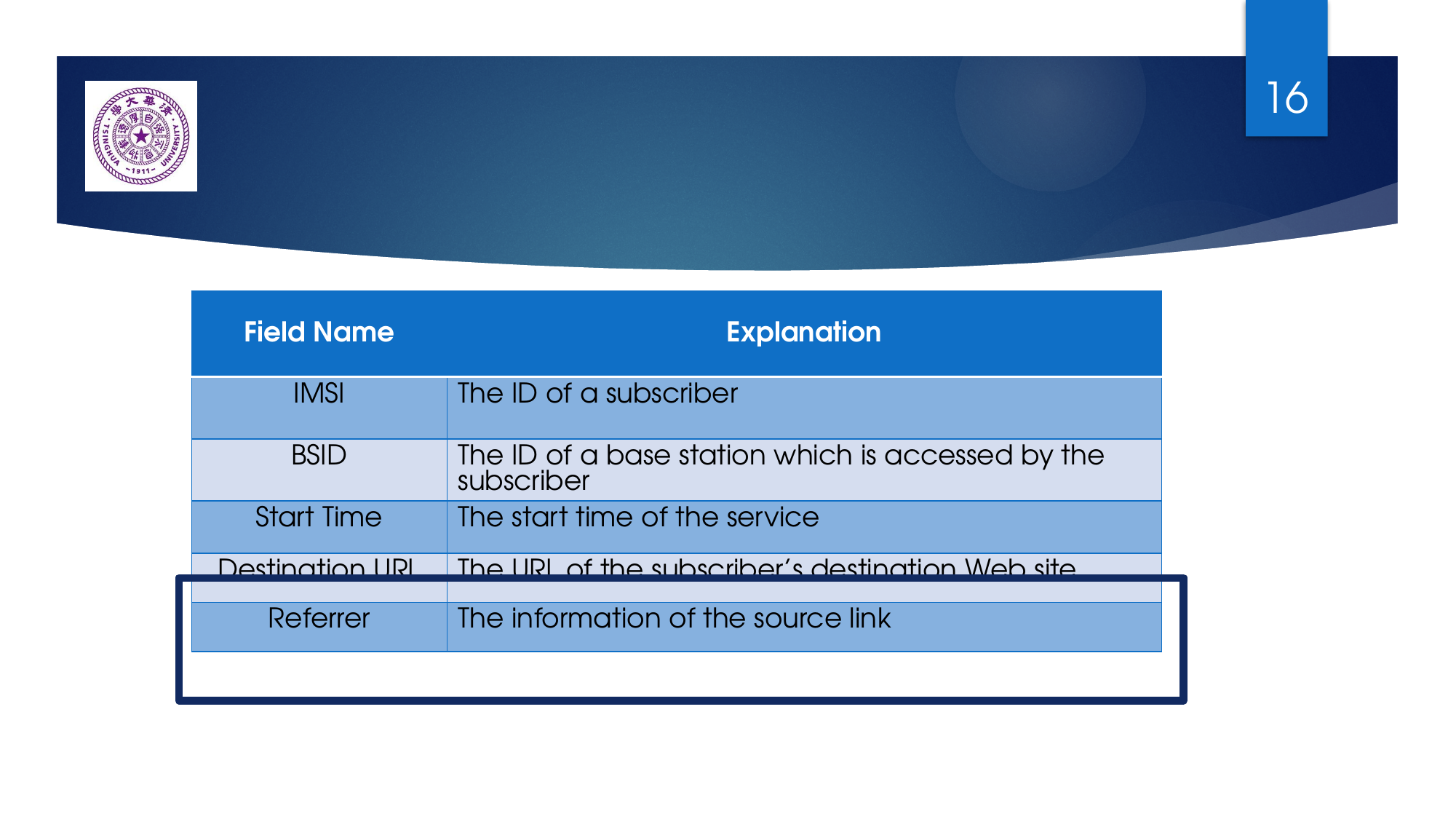

16
#
| Field Name | Explanation |
| --- | --- |
| IMSI | The ID of a subscriber |
| BSID | The ID of a base station which is accessed by the subscriber |
| Start Time | The start time of the service |
| Destination URL | The URL of the subscriber’s destination Web site |
| Referrer | The information of the source link |